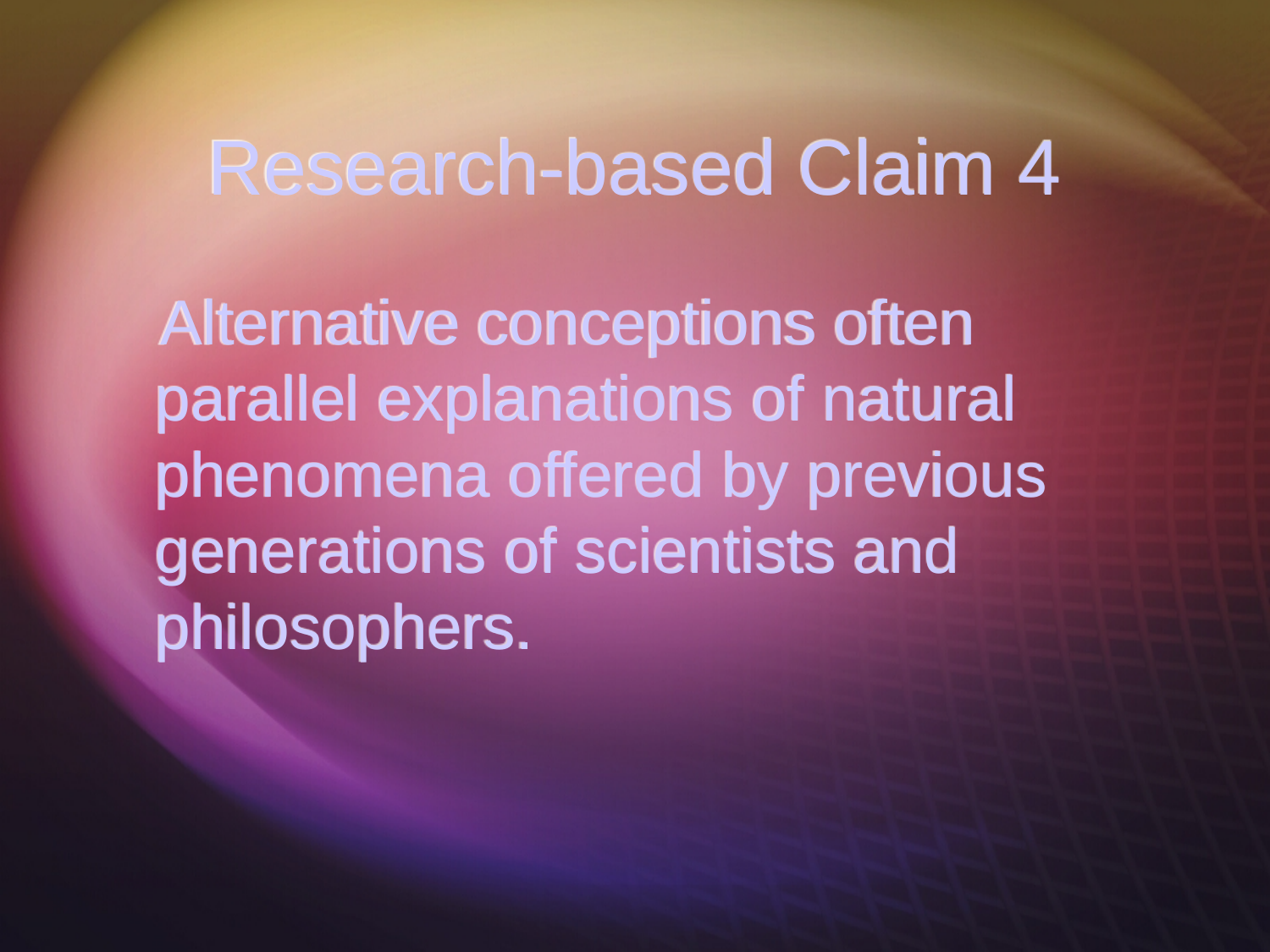

# Research-based Claim 4
   Alternative conceptions often parallel explanations of natural phenomena offered by previous generations of scientists and philosophers.